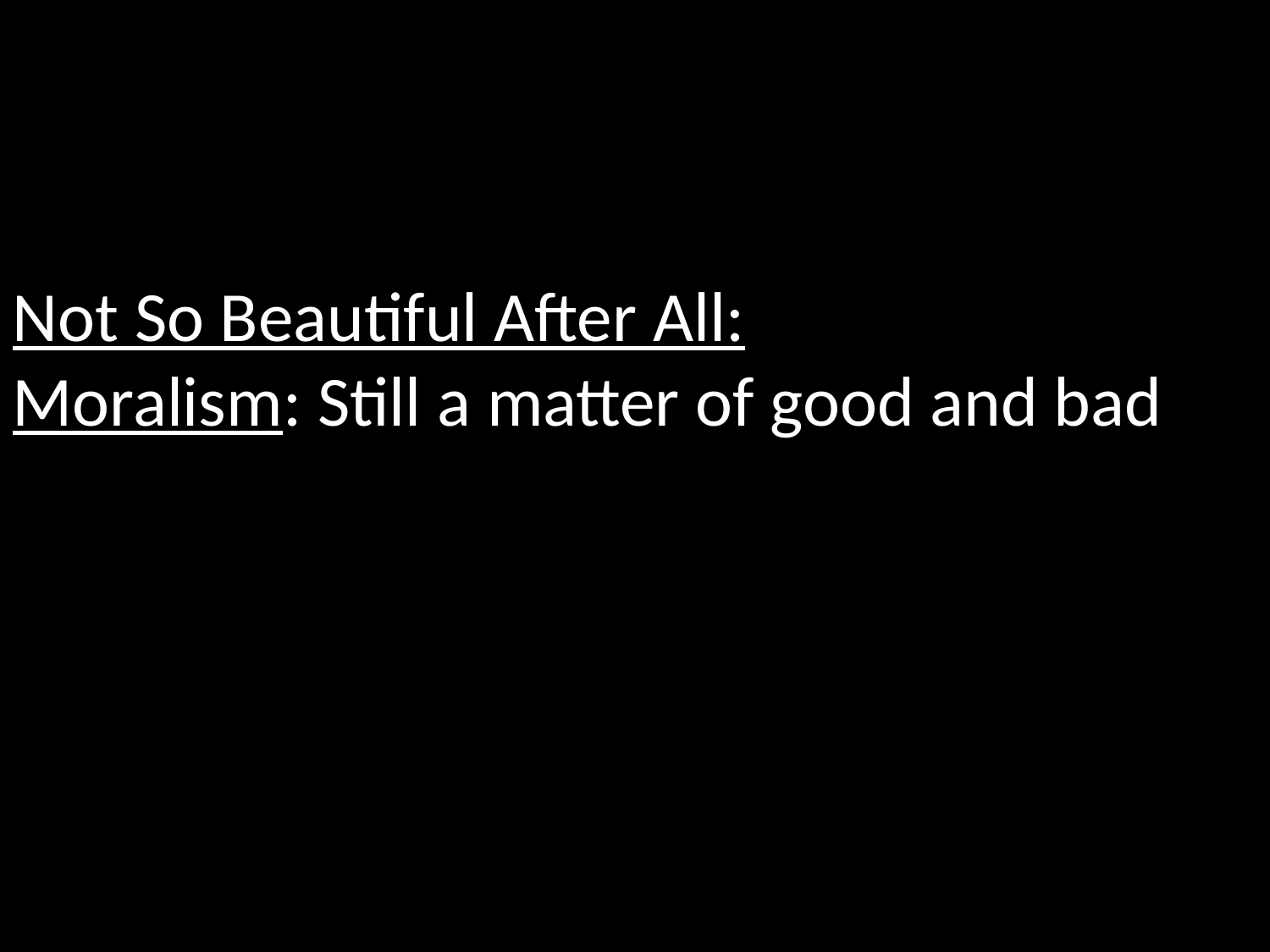

Not So Beautiful After All:
Moralism: Still a matter of good and bad